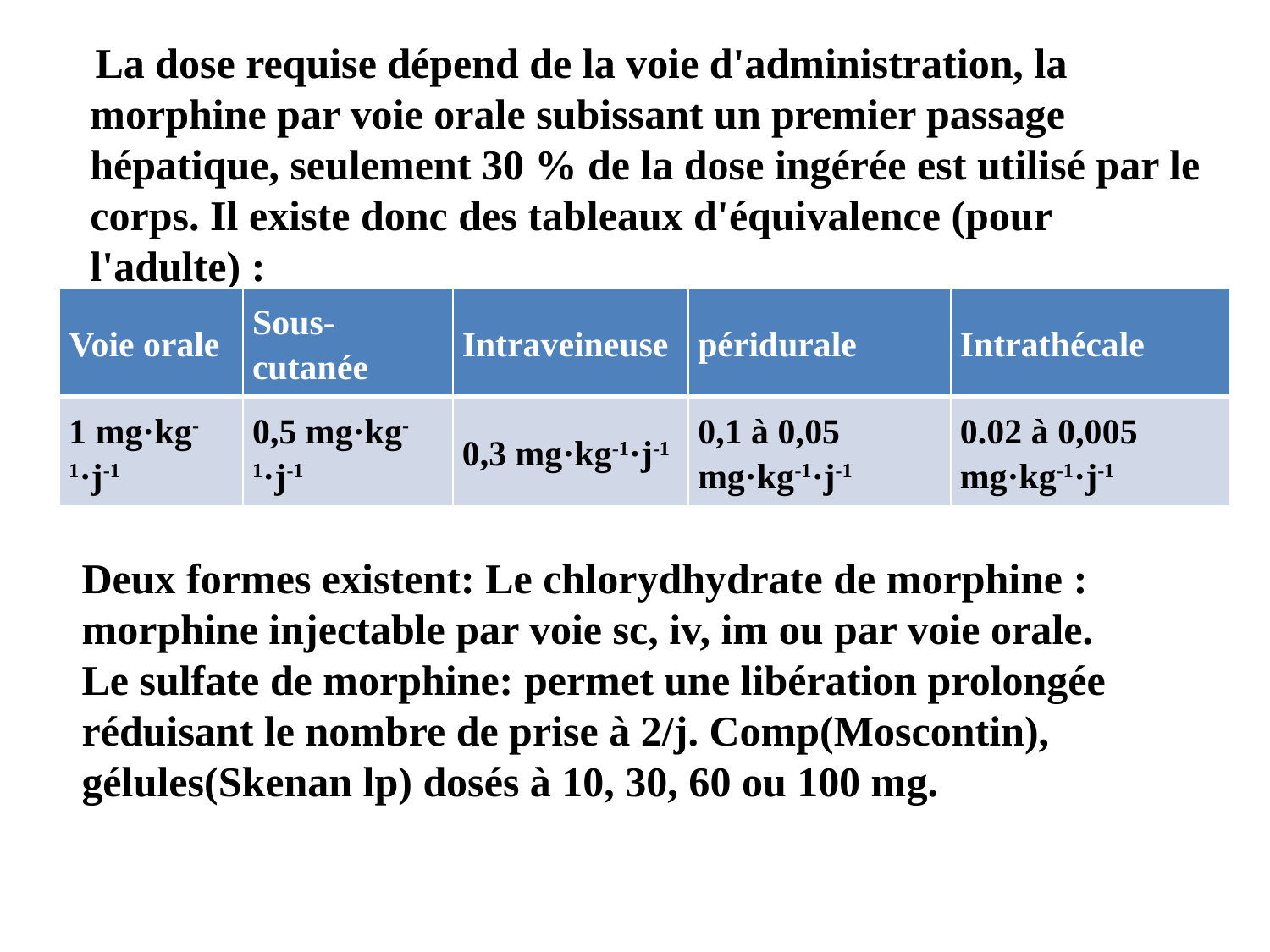

La dose requise dépend de la voie d'administration, la morphine par voie orale subissant un premier passage hépatique, seulement 30 % de la dose ingérée est utilisé par le corps. Il existe donc des tableaux d'équivalence (pour l'adulte) :

| Voie orale | Sous-cutanée | Intraveineuse | péridurale | Intrathécale |
| --- | --- | --- | --- | --- |
| 1 mg·kg-1·j-1 | 0,5 mg·kg-1·j-1 | 0,3 mg·kg-1·j-1 | 0,1 à 0,05 mg·kg-1·j-1 | 0.02 à 0,005 mg·kg-1·j-1 |
Deux formes existent: Le chlorydhydrate de morphine : morphine injectable par voie sc, iv, im ou par voie orale.
Le sulfate de morphine: permet une libération prolongée réduisant le nombre de prise à 2/j. Comp(Moscontin), gélules(Skenan lp) dosés à 10, 30, 60 ou 100 mg.